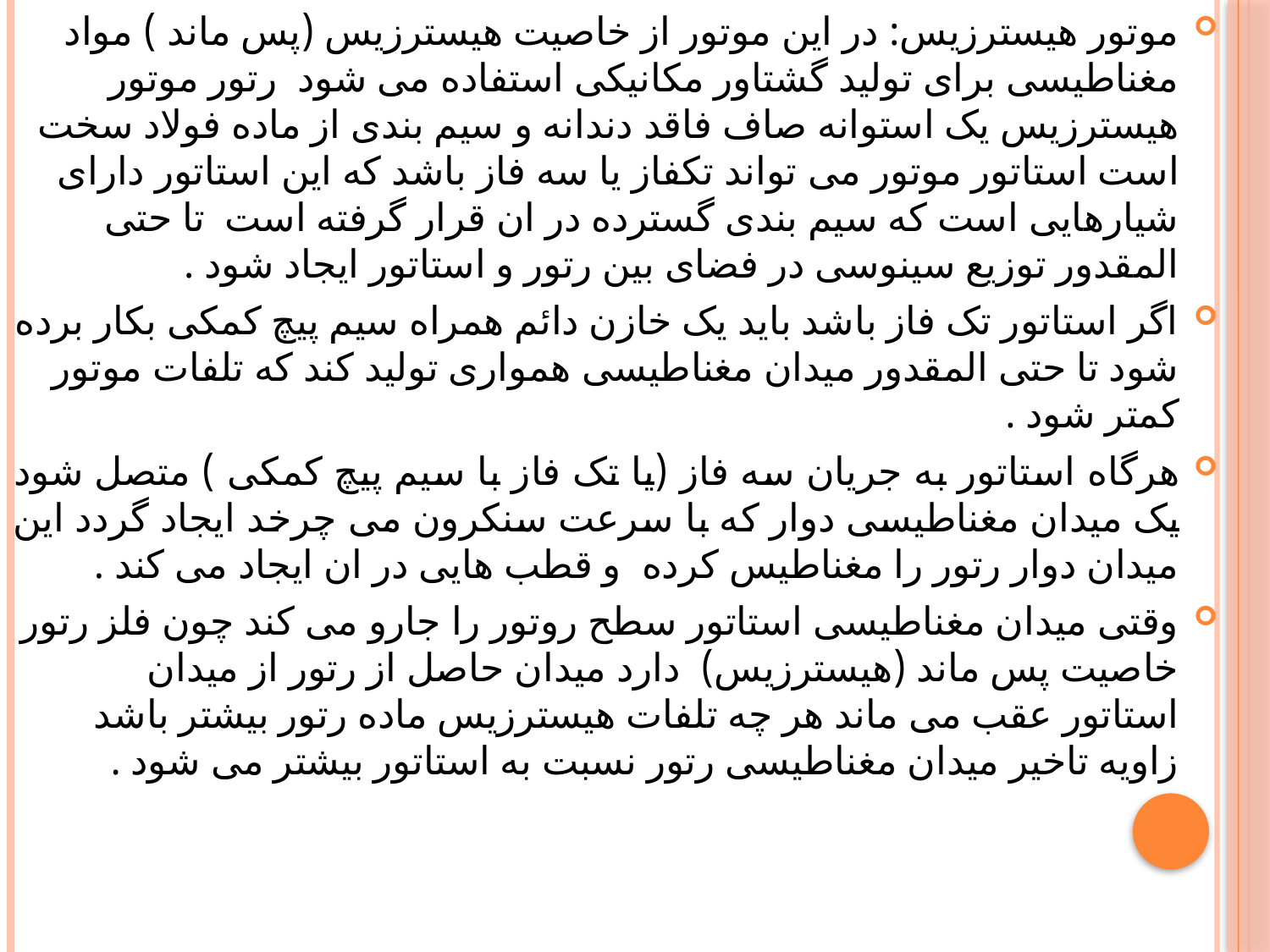

موتور هیسترزیس: در این موتور از خاصیت هیسترزیس (پس ماند ) مواد مغناطیسی برای تولید گشتاور مکانیکی استفاده می شود  رتور موتور هیسترزیس یک استوانه صاف فاقد دندانه و سیم بندی از ماده فولاد سخت است استاتور موتور می تواند تکفاز یا سه فاز باشد که این استاتور دارای شیارهایی است که سیم بندی گسترده در ان قرار گرفته است  تا حتی المقدور توزیع سینوسی در فضای بین رتور و استاتور ایجاد شود .
اگر استاتور تک فاز باشد باید یک خازن دائم همراه سیم پیچ کمکی بکار برده شود تا حتی المقدور میدان مغناطیسی همواری تولید کند که تلفات موتور کمتر شود .
هرگاه استاتور به جریان سه فاز (یا تک فاز با سیم پیچ کمکی ) متصل شود یک میدان مغناطیسی دوار که با سرعت سنکرون می چرخد ایجاد گردد این میدان دوار رتور را مغناطیس کرده  و قطب هایی در ان ایجاد می کند .
وقتی میدان مغناطیسی استاتور سطح روتور را جارو می کند چون فلز رتور خاصیت پس ماند (هیسترزیس)  دارد میدان حاصل از رتور از میدان  استاتور عقب می ماند هر چه تلفات هیسترزیس ماده رتور بیشتر باشد زاویه تاخیر میدان مغناطیسی رتور نسبت به استاتور بیشتر می شود .